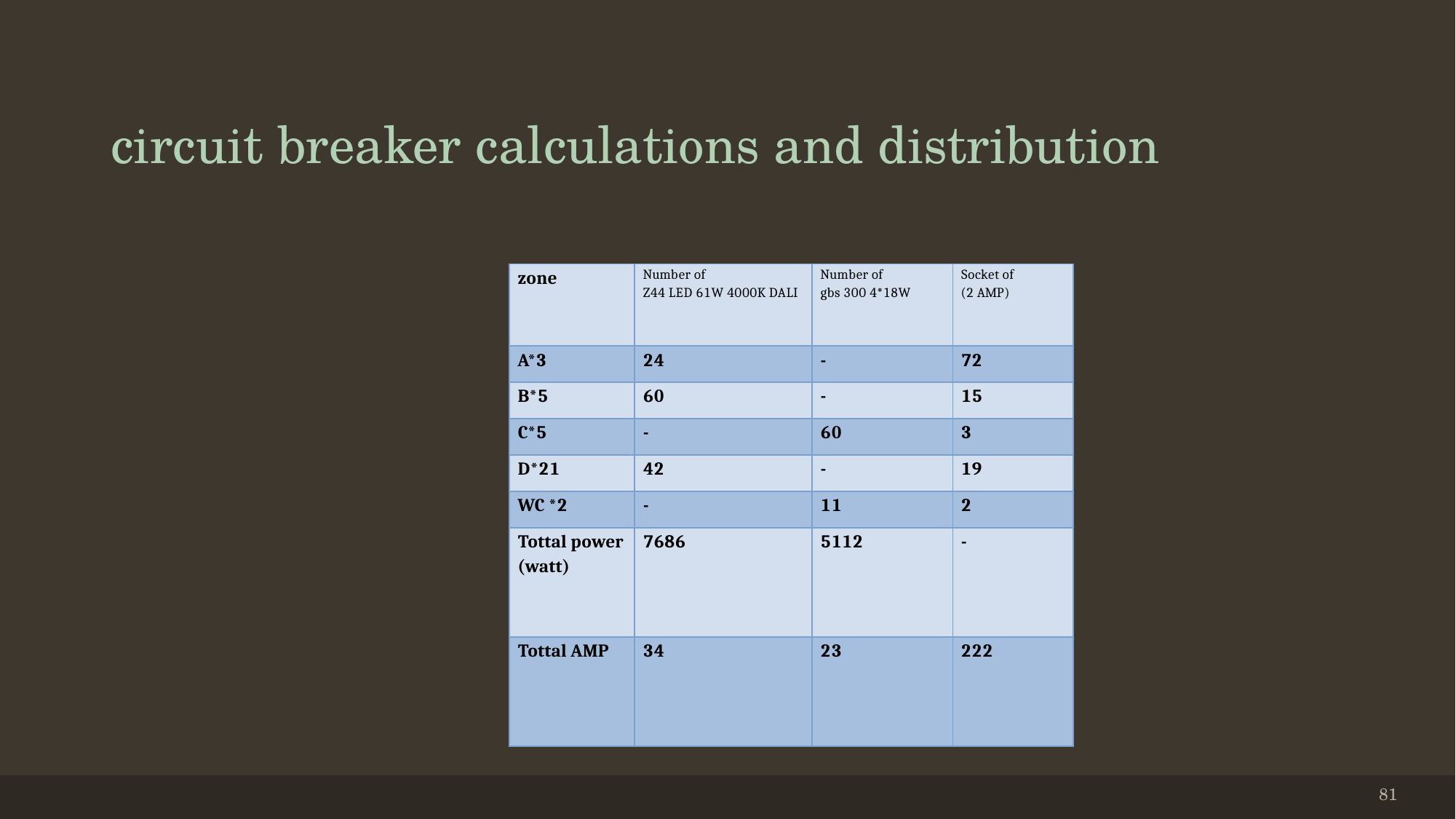

# circuit breaker calculations and distribution
| zone | Number of Z44 LED 61W 4000K DALI | Number of gbs 300 4\*18W | Socket of (2 AMP) |
| --- | --- | --- | --- |
| A\*3 | 24 | - | 72 |
| B\*5 | 60 | - | 15 |
| C\*5 | - | 60 | 3 |
| D\*21 | 42 | - | 19 |
| WC \*2 | - | 11 | 2 |
| Tottal power (watt) | 7686 | 5112 | - |
| Tottal AMP | 34 | 23 | 222 |
81